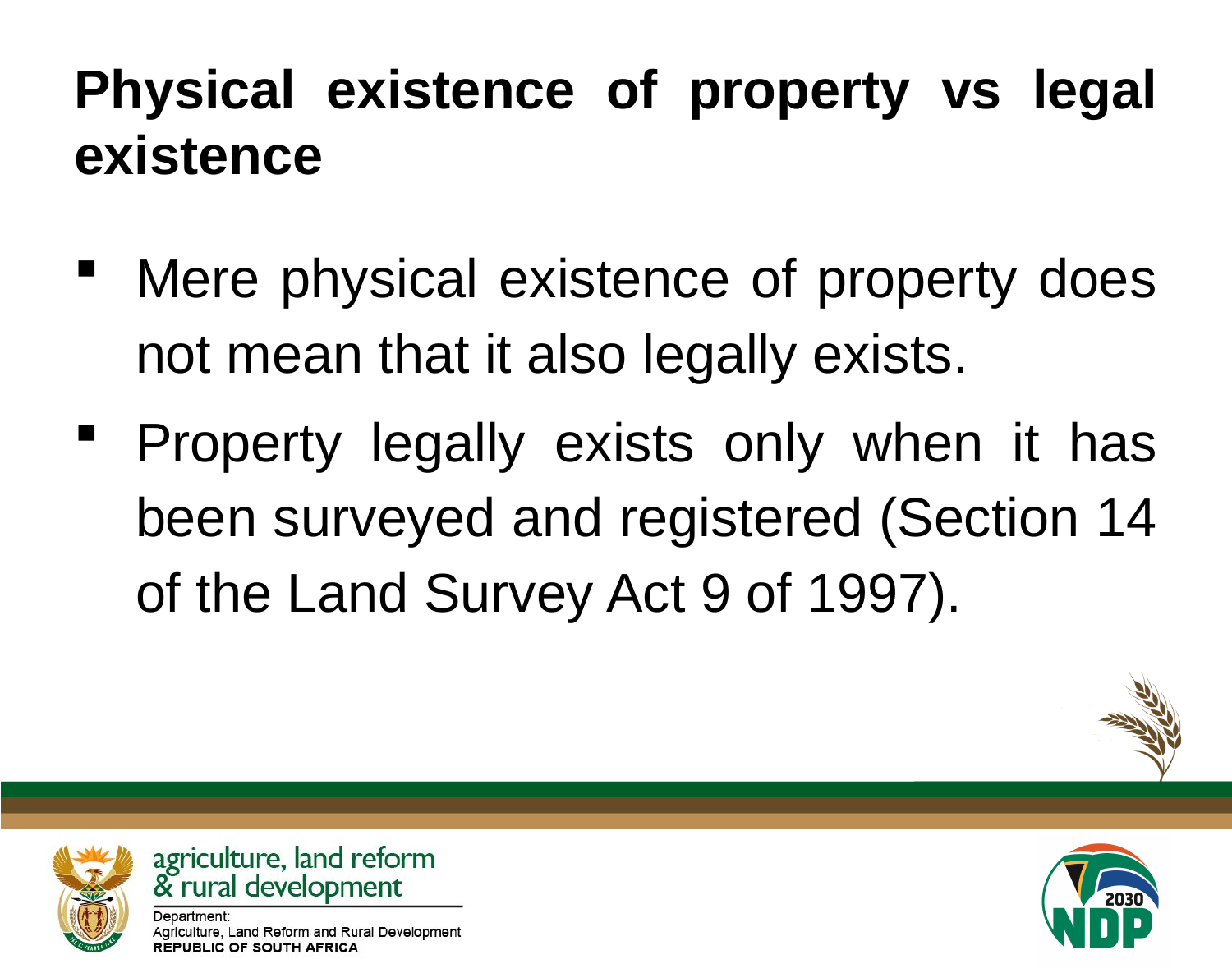

# Physical existence of property vs legal existence
Mere physical existence of property does not mean that it also legally exists.
Property legally exists only when it has been surveyed and registered (Section 14 of the Land Survey Act 9 of 1997).